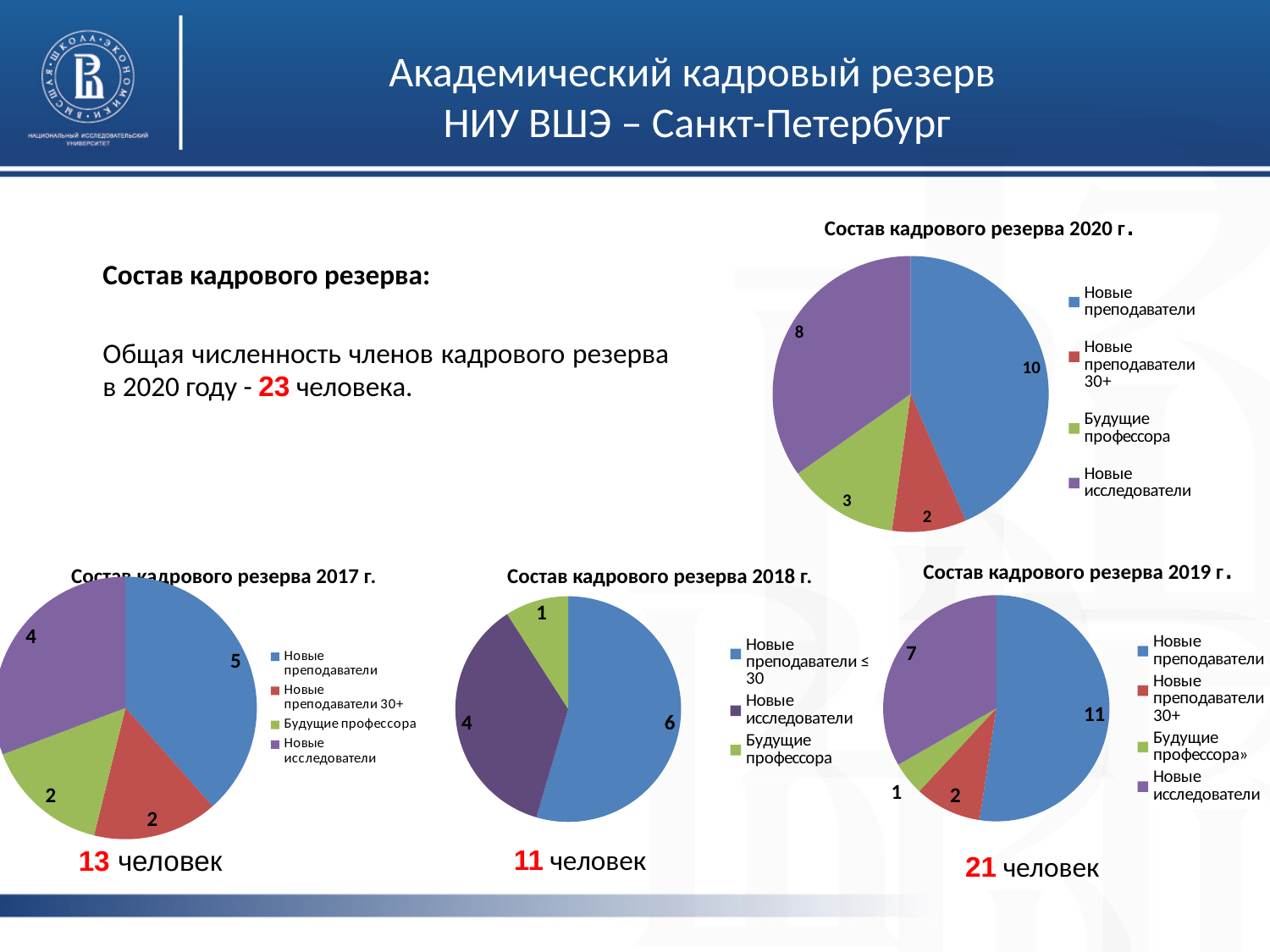

# Академический кадровый резерв НИУ ВШЭ – Санкт-Петербург
Состав кадрового резерва 2020 г.
Состав кадрового резерва:

Общая численность членов кадрового резерва в 2020 году - 23 человека.

### Chart

| Category |  |
|---|---|
| Новые преподаватели | 10.0 |
| Новые преподаватели 30+ | 2.0 |
| Будущие профессора | 3.0 |
| Новые исследователи | 8.0 |

### Chart

| Category | Состав КР |
|---|---|
| Новые преподаватели | 5.0 |
| Новые преподаватели 30+ | 2.0 |
| Будущие профессора | 2.0 |
| Новые исследователи | 4.0 |

### Chart

| Category |  |
|---|---|
| Новые преподаватели ≤ 30 | 6.0 |
| Новые исследователи | 4.0 |
| Будущие профессора | 1.0 |
Состав кадрового резерва 2019 г.
Состав кадрового резерва 2017 г.

Состав кадрового резерва 2018 г.

### Chart

| Category |  |
|---|---|
| Новые преподаватели  | 11.0 |
| Новые преподаватели 30+ | 2.0 |
| Будущие профессора» | 1.0 |
| Новые исследователи | 7.0 |

### Chart

| Category |
|---|
11 человек
13 человек
21 человек